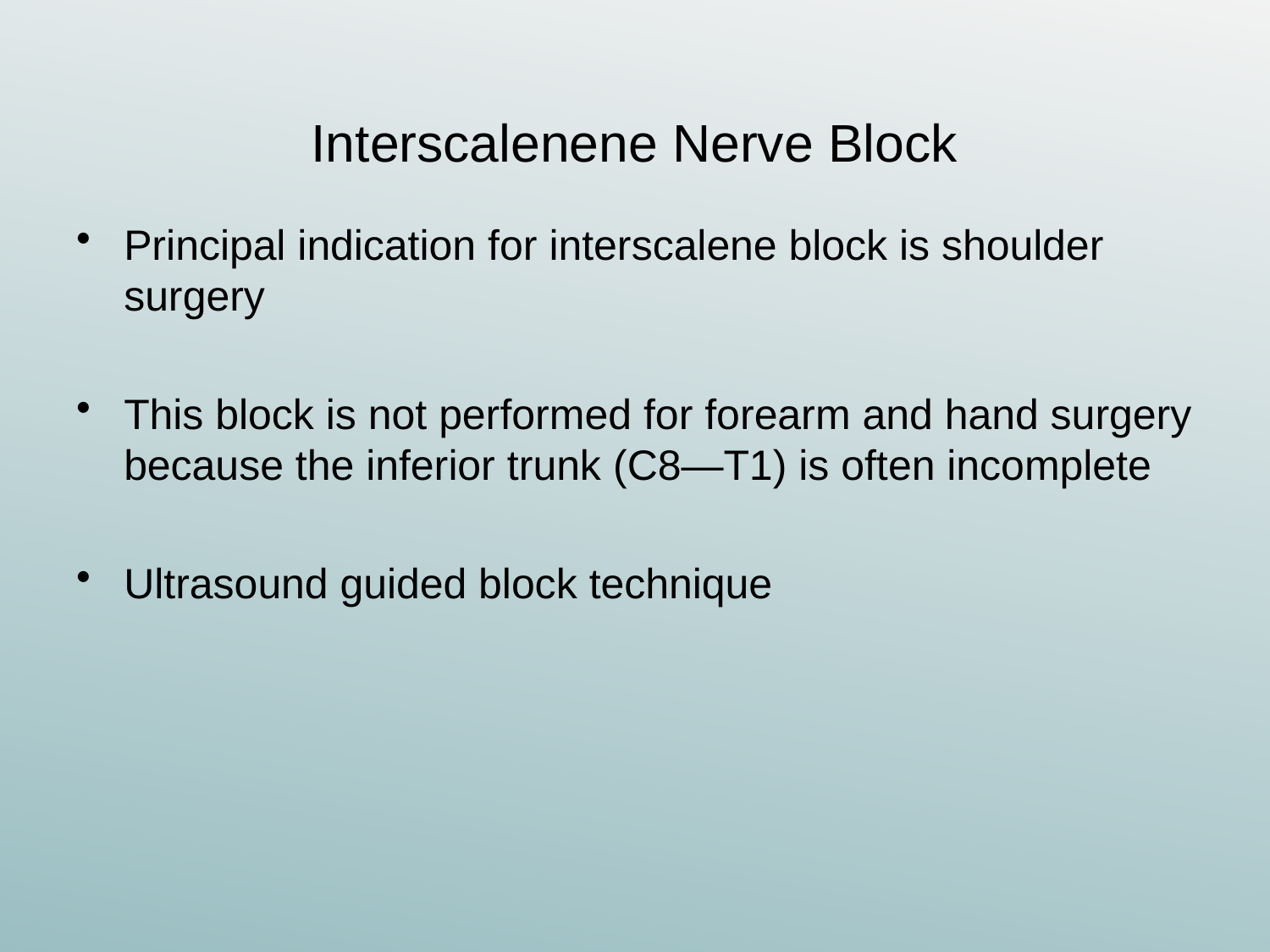

# Interscalenene Nerve Block
Principal indication for interscalene block is shoulder surgery

This block is not performed for forearm and hand surgery because the inferior trunk (C8—T1) is often incomplete

Ultrasound guided block technique